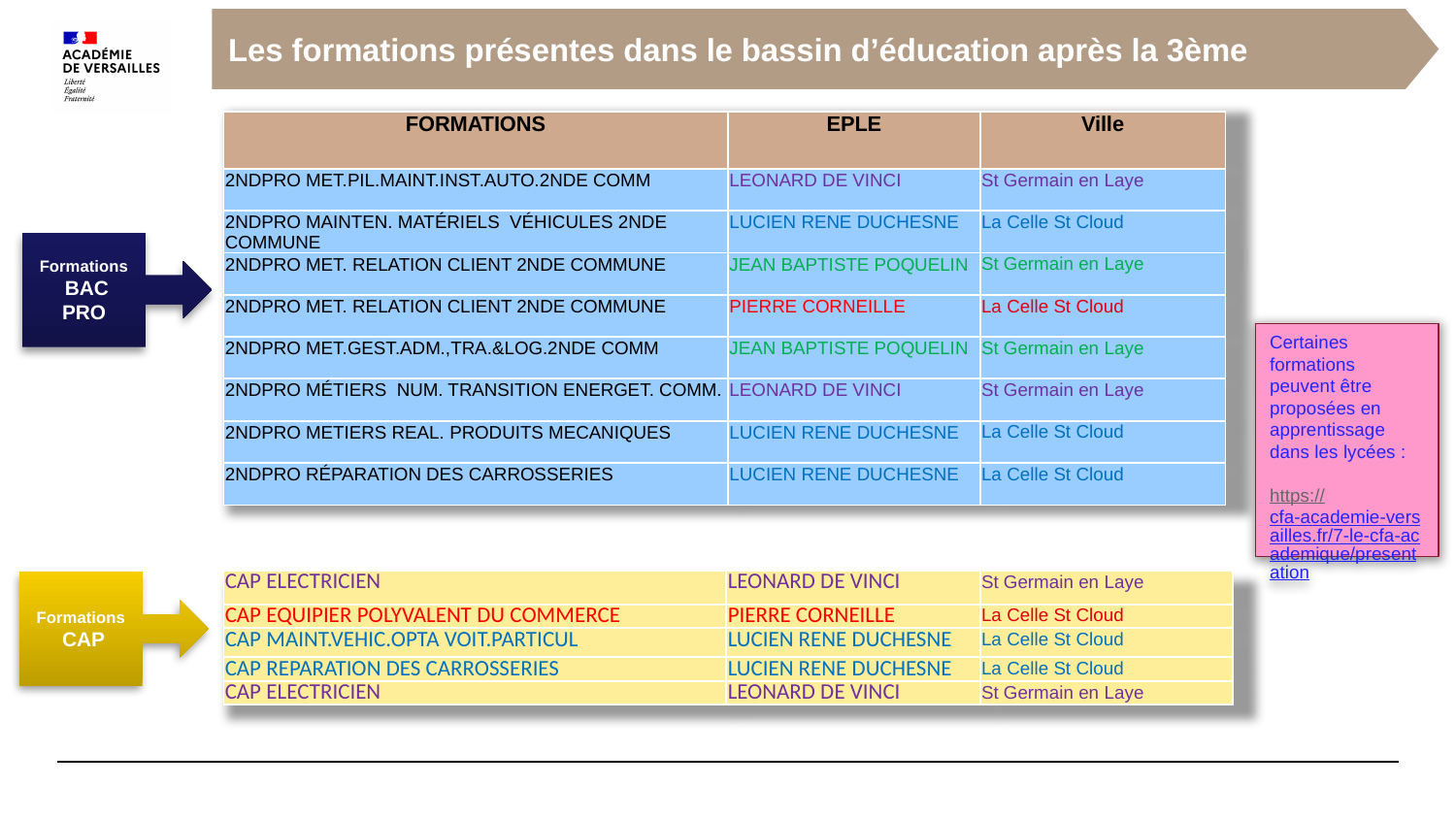

Les formations présentes dans le bassin d’éducation après la 3ème
| FORMATIONS | EPLE | Ville |
| --- | --- | --- |
| 2NDPRO MET.PIL.MAINT.INST.AUTO.2NDE COMM | LEONARD DE VINCI | St Germain en Laye |
| 2NDPRO MAINTEN. MATÉRIELS VÉHICULES 2NDE COMMUNE | LUCIEN RENE DUCHESNE | La Celle St Cloud |
| 2NDPRO MET. RELATION CLIENT 2NDE COMMUNE | JEAN BAPTISTE POQUELIN | St Germain en Laye |
| 2NDPRO MET. RELATION CLIENT 2NDE COMMUNE | PIERRE CORNEILLE | La Celle St Cloud |
| 2NDPRO MET.GEST.ADM.,TRA.&LOG.2NDE COMM | JEAN BAPTISTE POQUELIN | St Germain en Laye |
| 2NDPRO MÉTIERS NUM. TRANSITION ENERGET. COMM. | LEONARD DE VINCI | St Germain en Laye |
| 2NDPRO METIERS REAL. PRODUITS MECANIQUES | LUCIEN RENE DUCHESNE | La Celle St Cloud |
| 2NDPRO RÉPARATION DES CARROSSERIES | LUCIEN RENE DUCHESNE | La Celle St Cloud |
Formations
 BAC PRO
Certaines formations peuvent être proposées en apprentissage dans les lycées :

https://cfa-academie-versailles.fr/7-le-cfa-academique/presentation
| CAP ELECTRICIEN | LEONARD DE VINCI | St Germain en Laye |
| --- | --- | --- |
| CAP EQUIPIER POLYVALENT DU COMMERCE | PIERRE CORNEILLE | La Celle St Cloud |
| CAP MAINT.VEHIC.OPTA VOIT.PARTICUL | LUCIEN RENE DUCHESNE | La Celle St Cloud |
| CAP REPARATION DES CARROSSERIES | LUCIEN RENE DUCHESNE | La Celle St Cloud |
| CAP ELECTRICIEN | LEONARD DE VINCI | St Germain en Laye |
Formations
 CAP